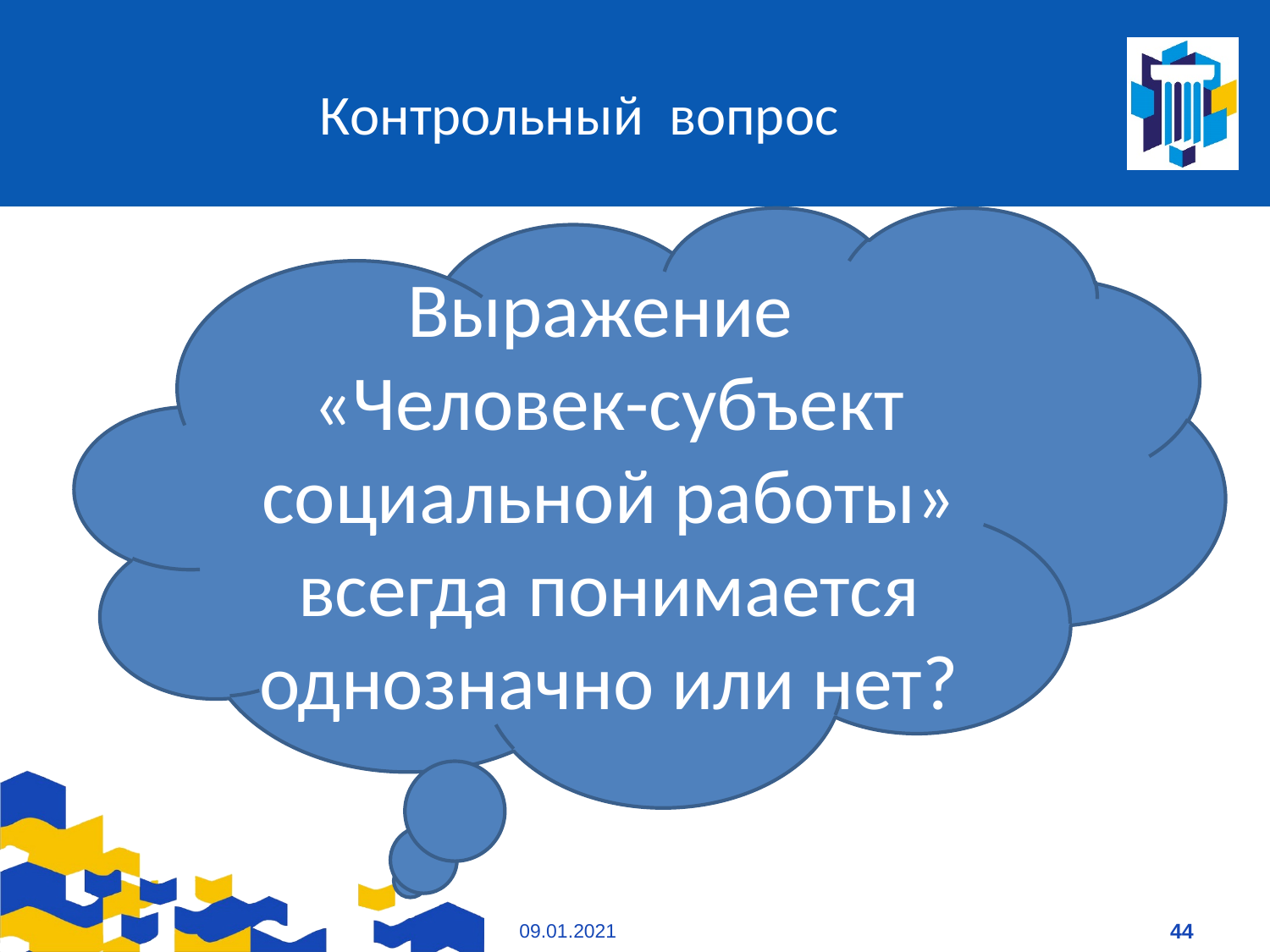

# Контрольный  вопрос
Выражение  «Человек-субъект социальной работы» всегда понимается однозначно или нет?
09.01.2021
44